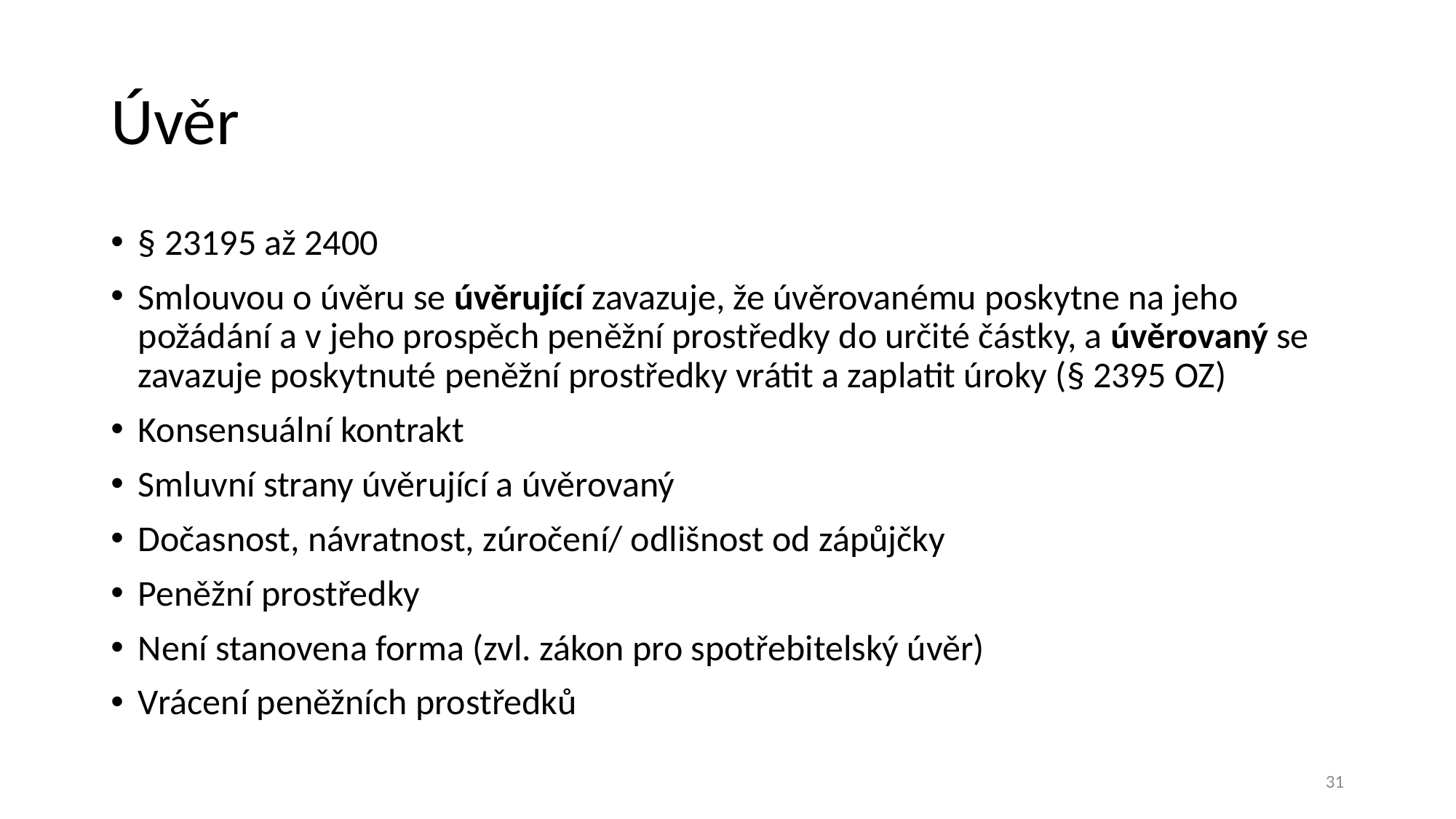

# Úvěr
§ 23195 až 2400
Smlouvou o úvěru se úvěrující zavazuje, že úvěrovanému poskytne na jeho požádání a v jeho prospěch peněžní prostředky do určité částky, a úvěrovaný se zavazuje poskytnuté peněžní prostředky vrátit a zaplatit úroky (§ 2395 OZ)
Konsensuální kontrakt
Smluvní strany úvěrující a úvěrovaný
Dočasnost, návratnost, zúročení/ odlišnost od zápůjčky
Peněžní prostředky
Není stanovena forma (zvl. zákon pro spotřebitelský úvěr)
Vrácení peněžních prostředků
31